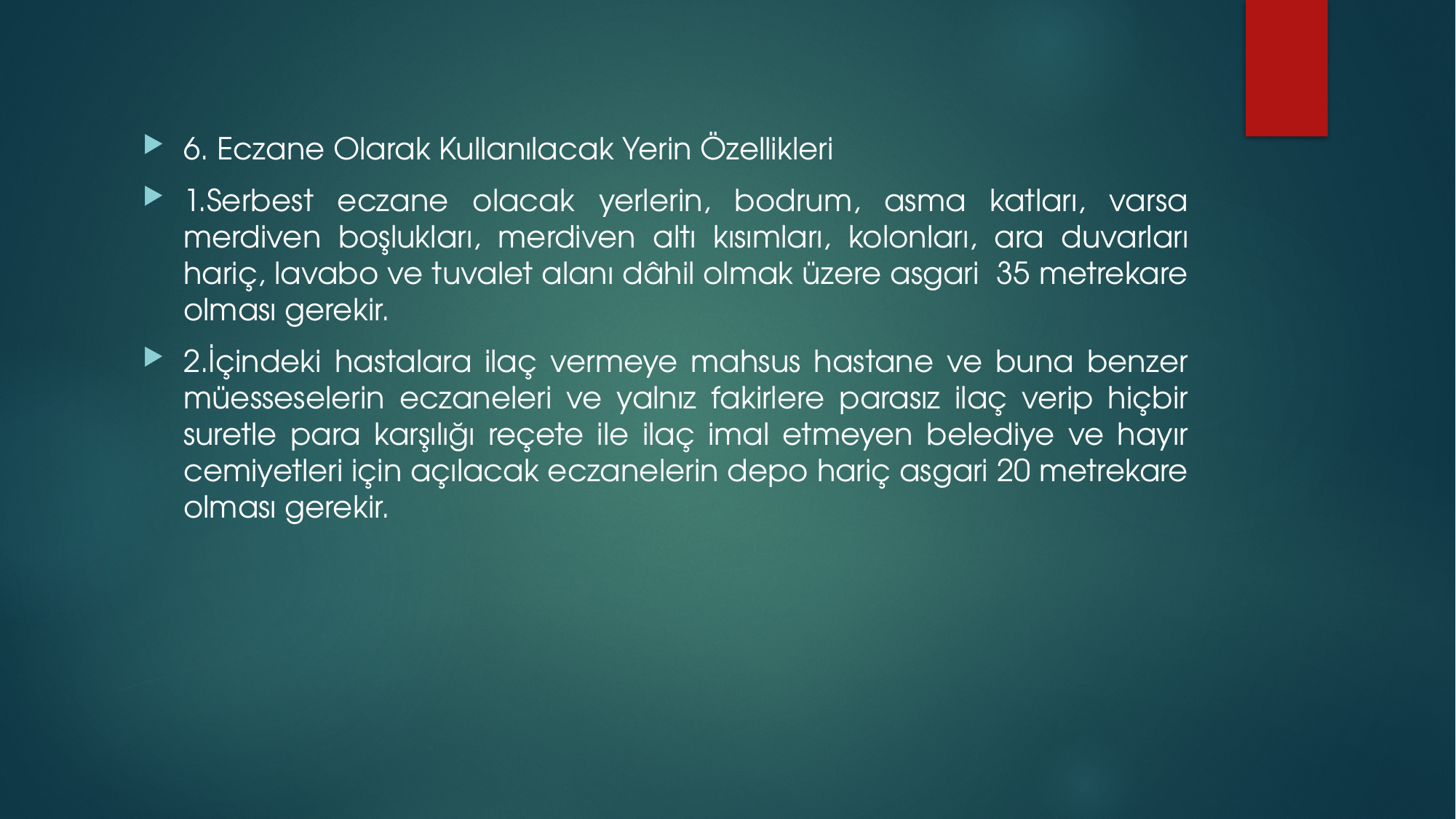

6. Eczane Olarak Kullanılacak Yerin Özellikleri
1.Serbest eczane olacak yerlerin, bodrum, asma katları, varsa merdiven boşlukları, merdiven altı kısımları, kolonları, ara duvarları hariç, lavabo ve tuvalet alanı dâhil olmak üzere asgari  35 metrekare olması gerekir.
2.İçindeki hastalara ilaç vermeye mahsus hastane ve buna benzer müesseselerin eczaneleri ve yalnız fakirlere parasız ilaç verip hiçbir suretle para karşılığı reçete ile ilaç imal etmeyen belediye ve hayır cemiyetleri için açılacak eczanelerin depo hariç asgari 20 metrekare olması gerekir.